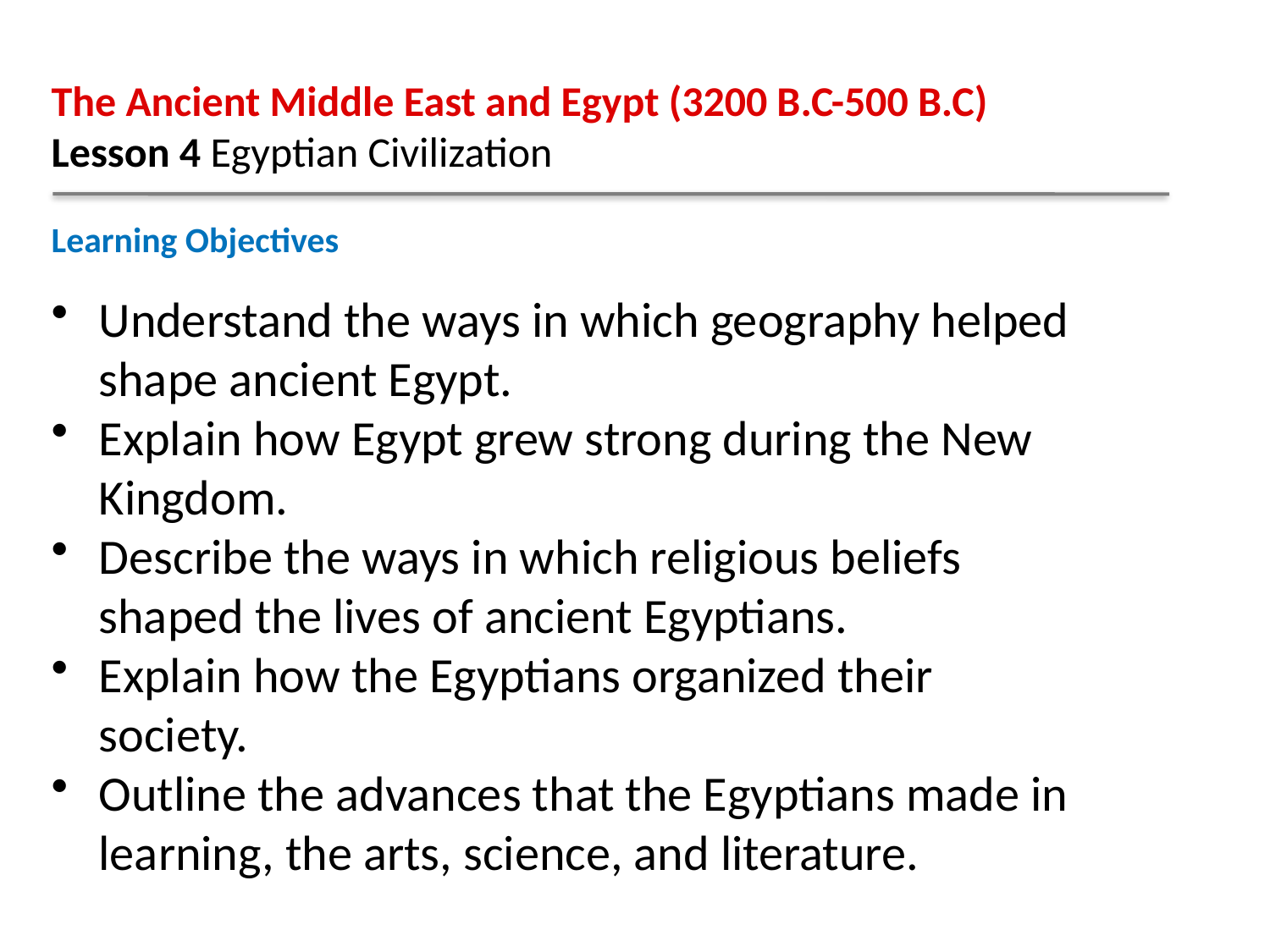

The Ancient Middle East and Egypt (3200 B.C-500 B.C)
Lesson 4 Egyptian Civilization
Learning Objectives
Understand the ways in which geography helped shape ancient Egypt.
Explain how Egypt grew strong during the New Kingdom.
Describe the ways in which religious beliefs shaped the lives of ancient Egyptians.
Explain how the Egyptians organized their society.
Outline the advances that the Egyptians made in learning, the arts, science, and literature.